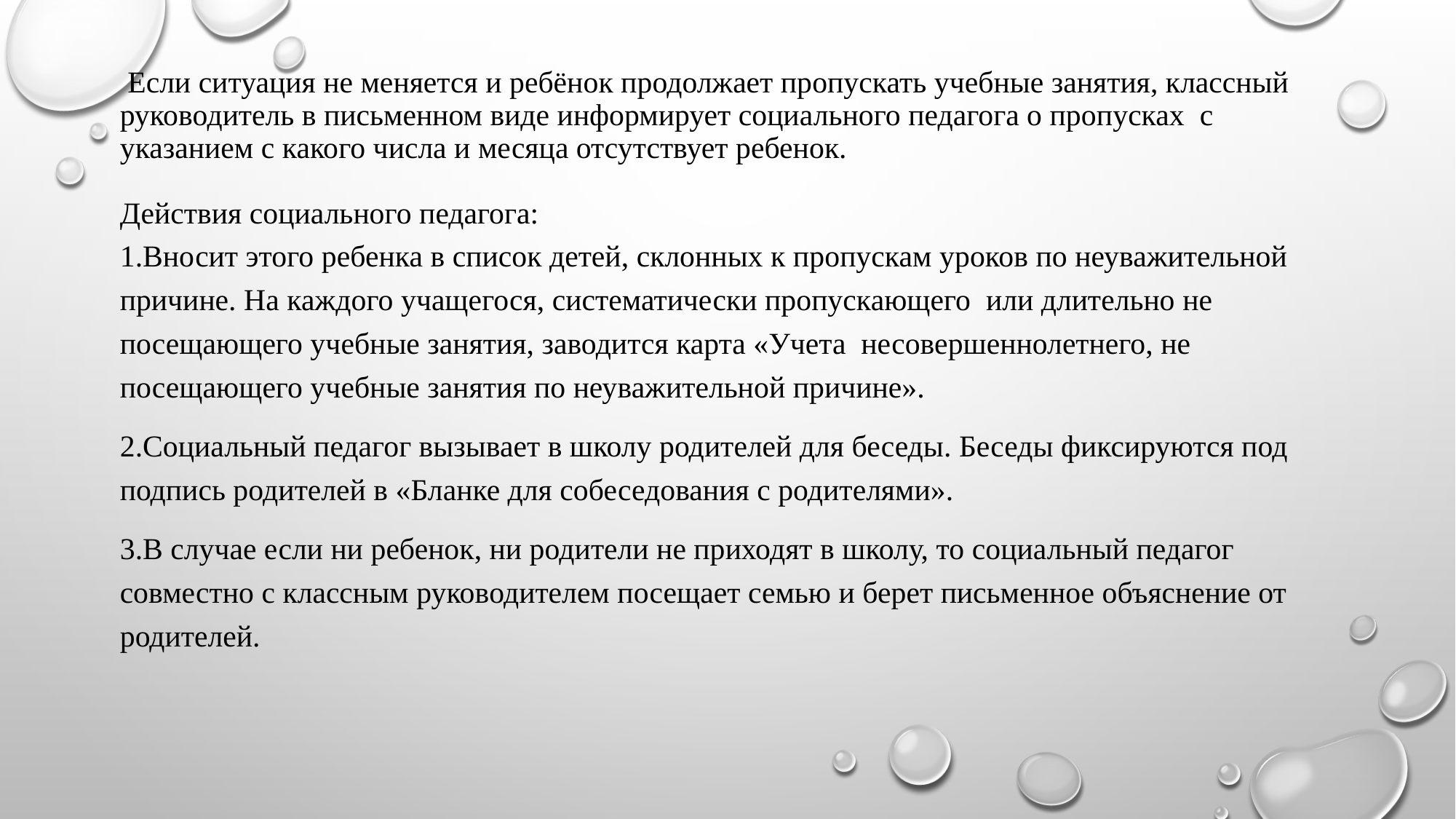

# Если ситуация не меняется и ребёнок продолжает пропускать учебные занятия, классный руководитель в письменном виде информирует социального педагога о пропусках  с указанием с какого числа и месяца отсутствует ребенок. Действия социального педагога:
1.Вносит этого ребенка в список детей, склонных к пропускам уроков по неуважительной причине. На каждого учащегося, систематически пропускающего  или длительно не посещающего учебные занятия, заводится карта «Учета  несовершеннолетнего, не посещающего учебные занятия по неуважительной причине».
2.Социальный педагог вызывает в школу родителей для беседы. Беседы фиксируются под подпись родителей в «Бланке для собеседования с родителями».
3.В случае если ни ребенок, ни родители не приходят в школу, то социальный педагог совместно с классным руководителем посещает семью и берет письменное объяснение от родителей.